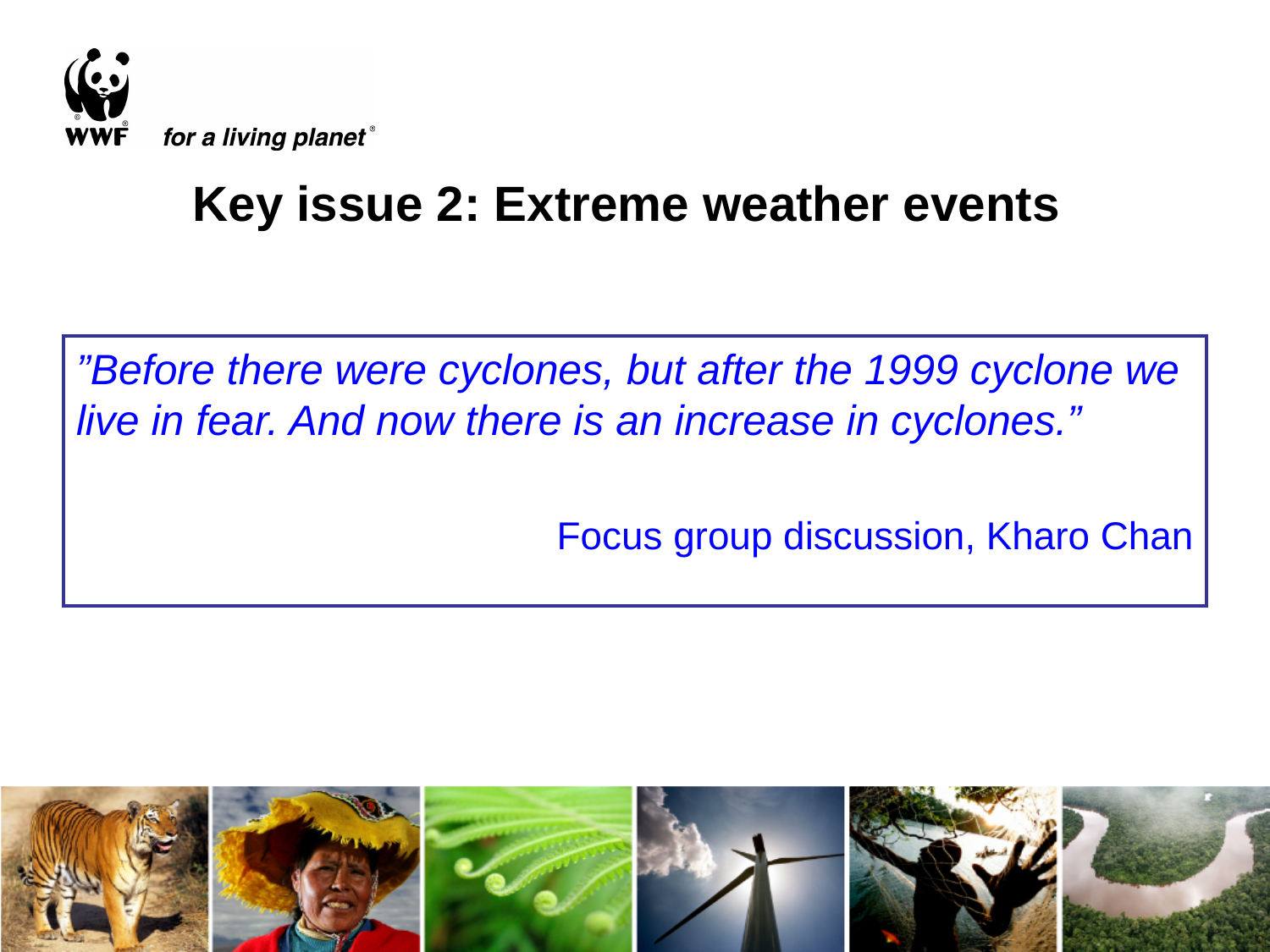

# Key issue 2: Extreme weather events
”Before there were cyclones, but after the 1999 cyclone we live in fear. And now there is an increase in cyclones.”

Focus group discussion, Kharo Chan